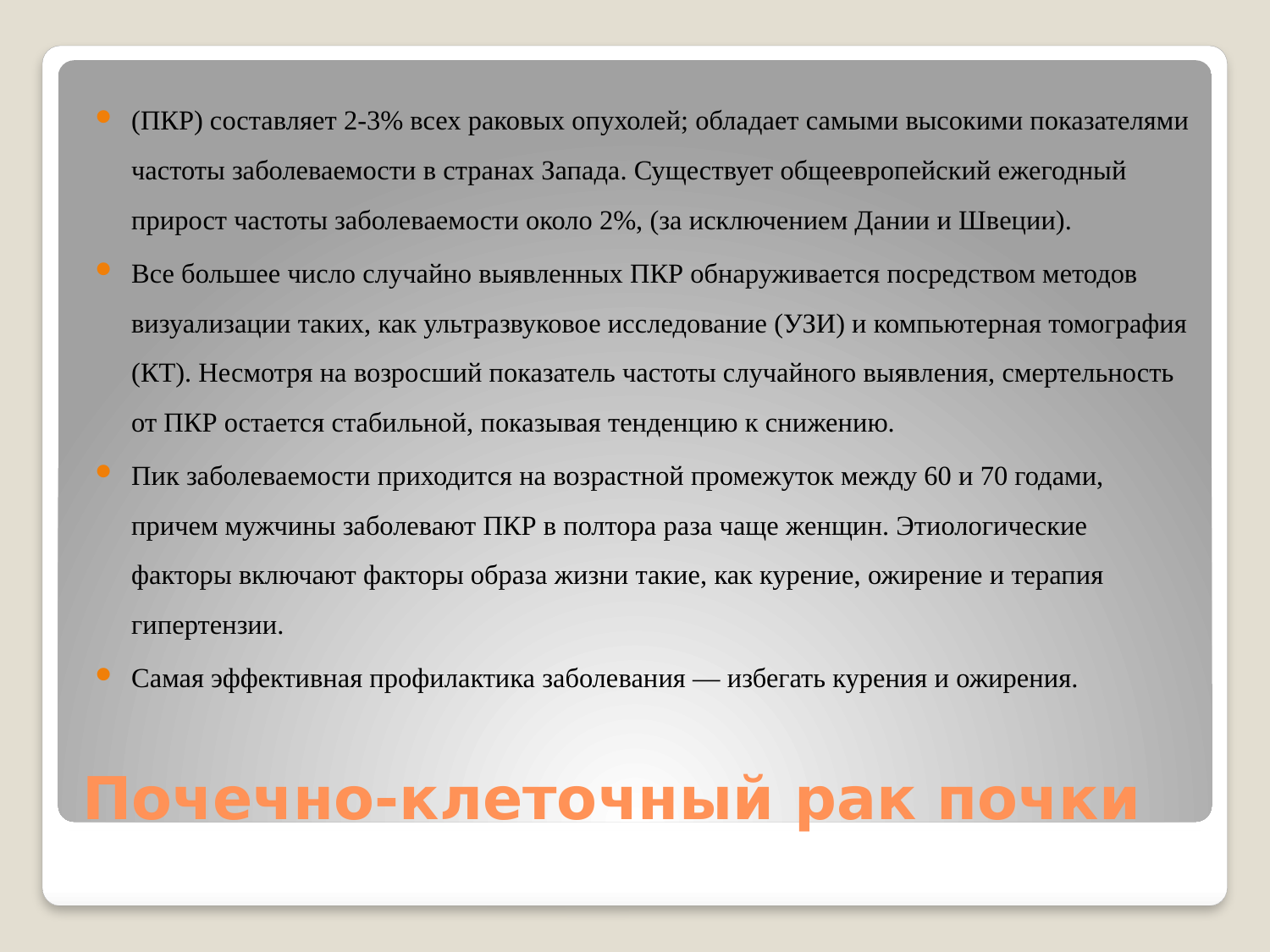

(ПКР) составляет 2-3% всех раковых опухолей; обладает самыми высокими показателями частоты заболеваемости в странах Запада. Существует общеевропейский ежегодный прирост частоты заболеваемости около 2%, (за исключением Дании и Швеции).
Все большее число случайно выявленных ПКР обнаруживается посредством методов визуализации таких, как ультразвуковое исследование (УЗИ) и компьютерная томография (КТ). Несмотря на возросший показатель частоты случайного выявления, смертельность от ПКР остается стабильной, показывая тенденцию к снижению.
Пик заболеваемости приходится на возрастной промежуток между 60 и 70 годами, причем мужчины заболевают ПКР в полтора раза чаще женщин. Этиологические факторы включают факторы образа жизни такие, как курение, ожирение и терапия гипертензии.
Самая эффективная профилактика заболевания — избегать курения и ожирения.
# Почечно-клеточный рак почки